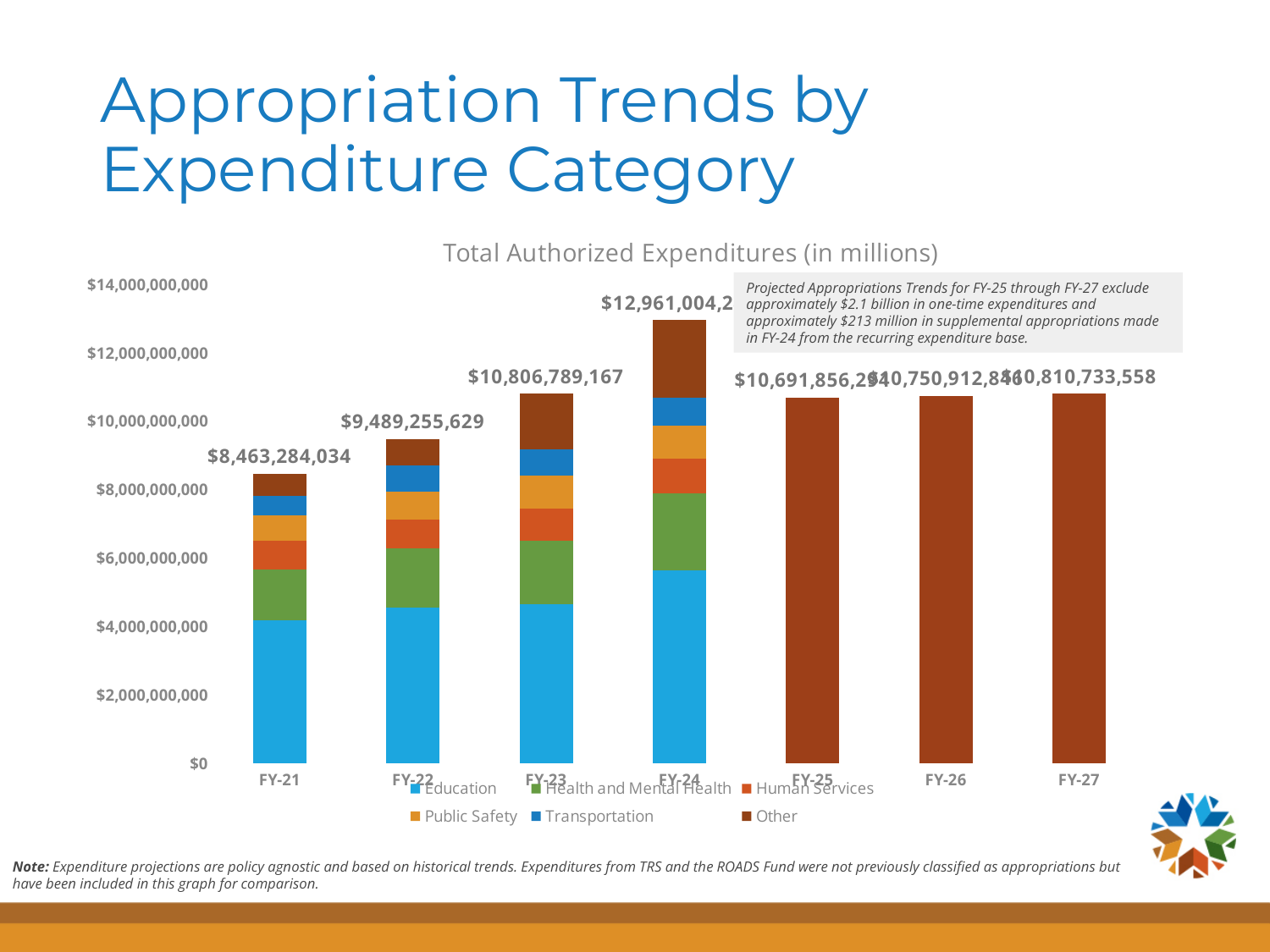

# Appropriation Trends by Expenditure Category

### Chart: Total Authorized Expenditures (in millions)

| Category | Education | Health and Mental Health | Human Services  | Public Safety  | Transportation | Other | Projected Expenditure Base | Total  |
|---|---|---|---|---|---|---|---|---|
| FY-21 | 4192211180.0 | 1481619999.0 | 833068335.0 | 757415947.0 | 570000000.0 | 628968573.0 | None | 8463284034.0 |
| FY-22 | 4556494697.0 | 1729180436.0 | 854572546.0 | 805221453.0 | 763893663.0 | 779892834.0 | None | 9489255629.0 |
| FY-23 | 4648702154.0 | 1865572017.0 | 939430396.0 | 953325129.0 | 787878499.0 | 1611880972.0 | None | 10806789167.0 |
| FY-24 | 5651172500.0 | 2247460263.0 | 1003399205.0 | 979621219.0 | 812401568.0 | 2266949490.0 | None | 12961004245.0 |
| FY-25 | None | None | None | None | None | None | 10691856294.20956 | 10691856294.20956 |
| FY-26 | None | None | None | None | None | None | 10750912846.017382 | 10750912846.017382 |
| FY-27 | None | None | None | None | None | None | 10810733557.610489 | 10810733557.610489 |
Projected Appropriations Trends for FY-25 through FY-27 exclude approximately $2.1 billion in one-time expenditures and approximately $213 million in supplemental appropriations made in FY-24 from the recurring expenditure base.
Note: Expenditure projections are policy agnostic and based on historical trends. Expenditures from TRS and the ROADS Fund were not previously classified as appropriations but have been included in this graph for comparison.